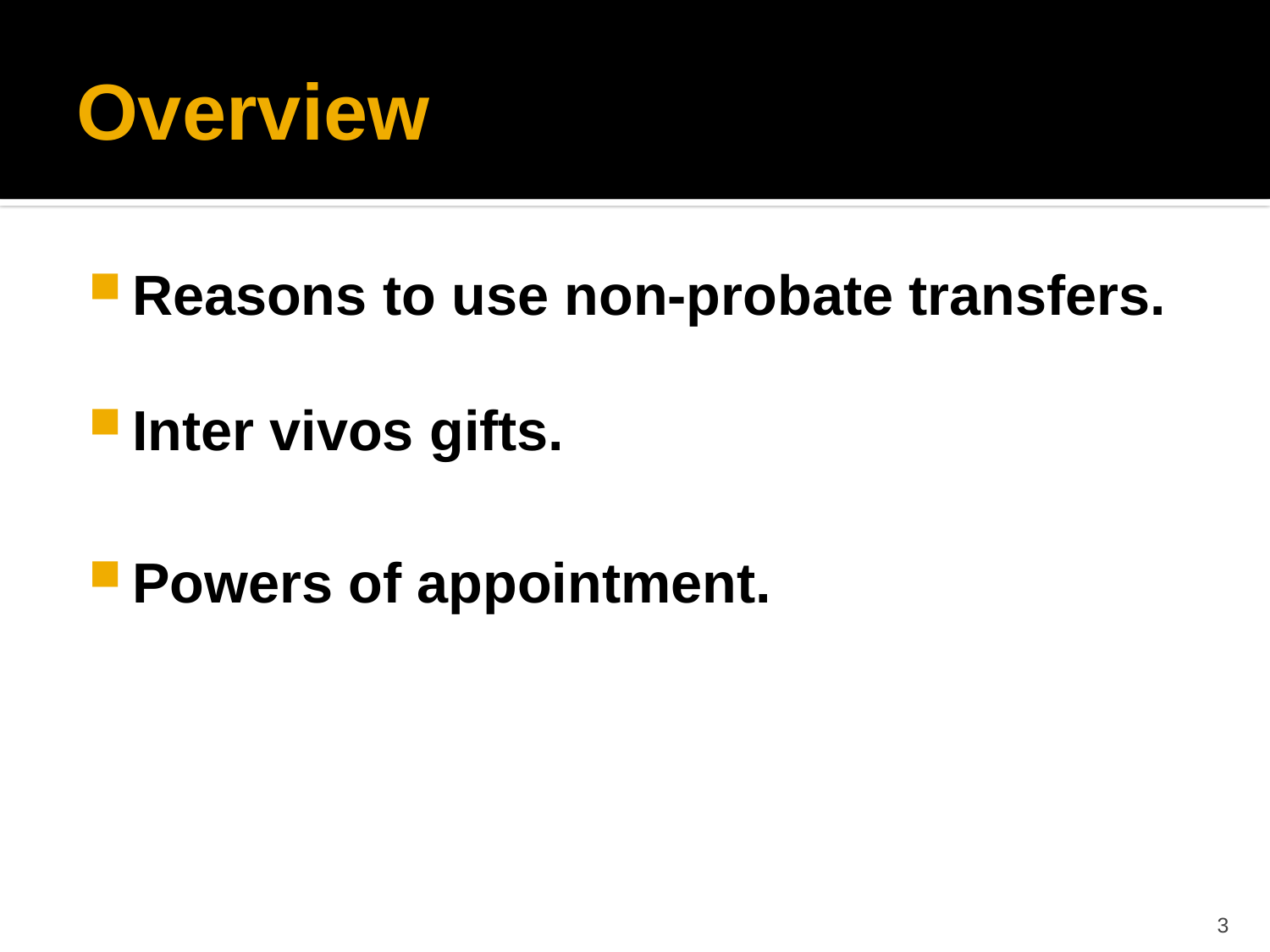

# Overview
Reasons to use non-probate transfers.

Inter vivos gifts.

Powers of appointment.
3